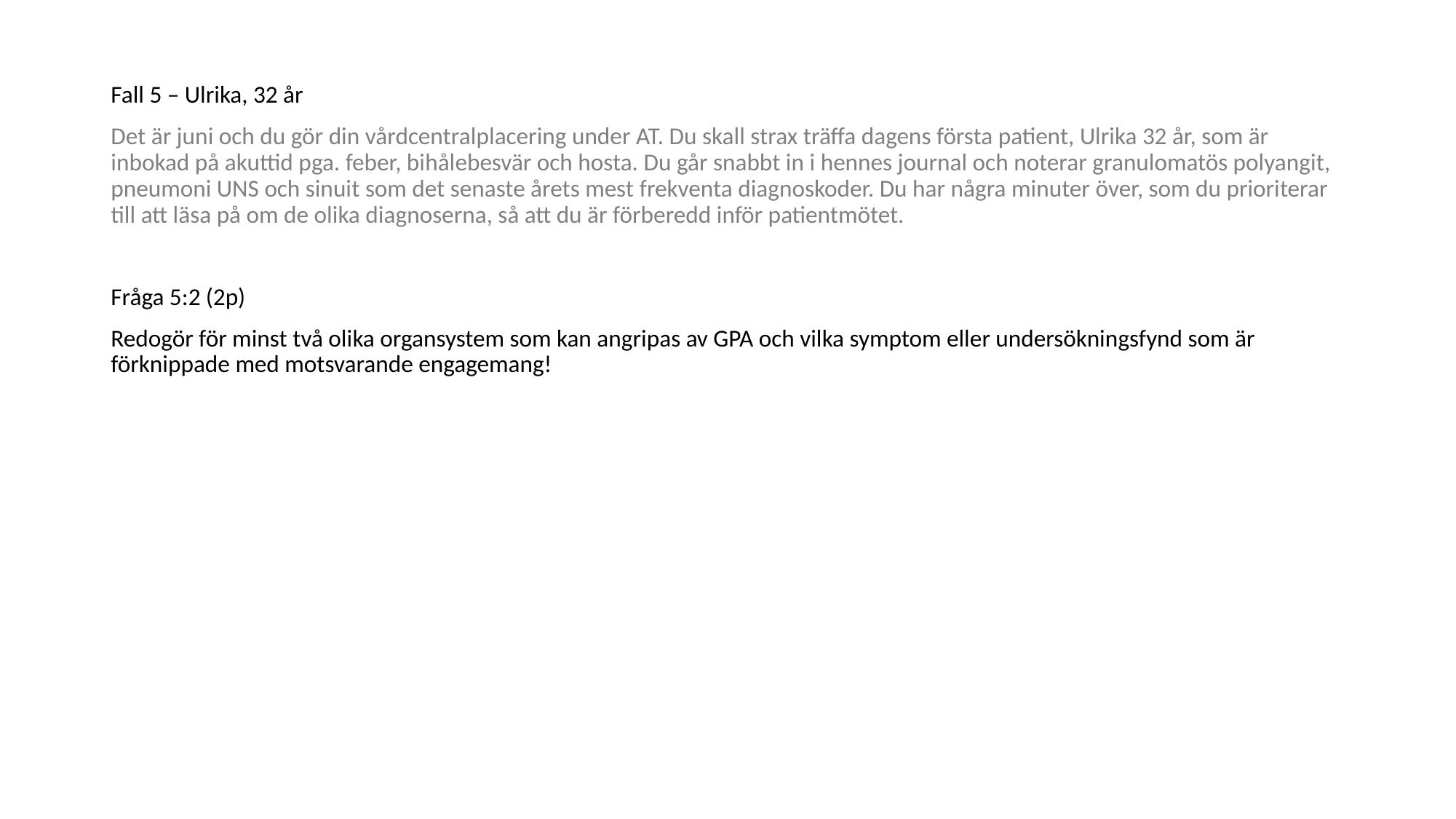

Fall 5 – Ulrika, 32 år
Det är juni och du gör din vårdcentralplacering under AT. Du skall strax träffa dagens första patient, Ulrika 32 år, som är inbokad på akuttid pga. feber, bihålebesvär och hosta. Du går snabbt in i hennes journal och noterar granulomatös polyangit, pneumoni UNS och sinuit som det senaste årets mest frekventa diagnoskoder. Du har några minuter över, som du prioriterar till att läsa på om de olika diagnoserna, så att du är förberedd inför patientmötet.

Fråga 5:2 (2p)
Redogör för minst två olika organsystem som kan angripas av GPA och vilka symptom eller undersökningsfynd som är förknippade med motsvarande engagemang!